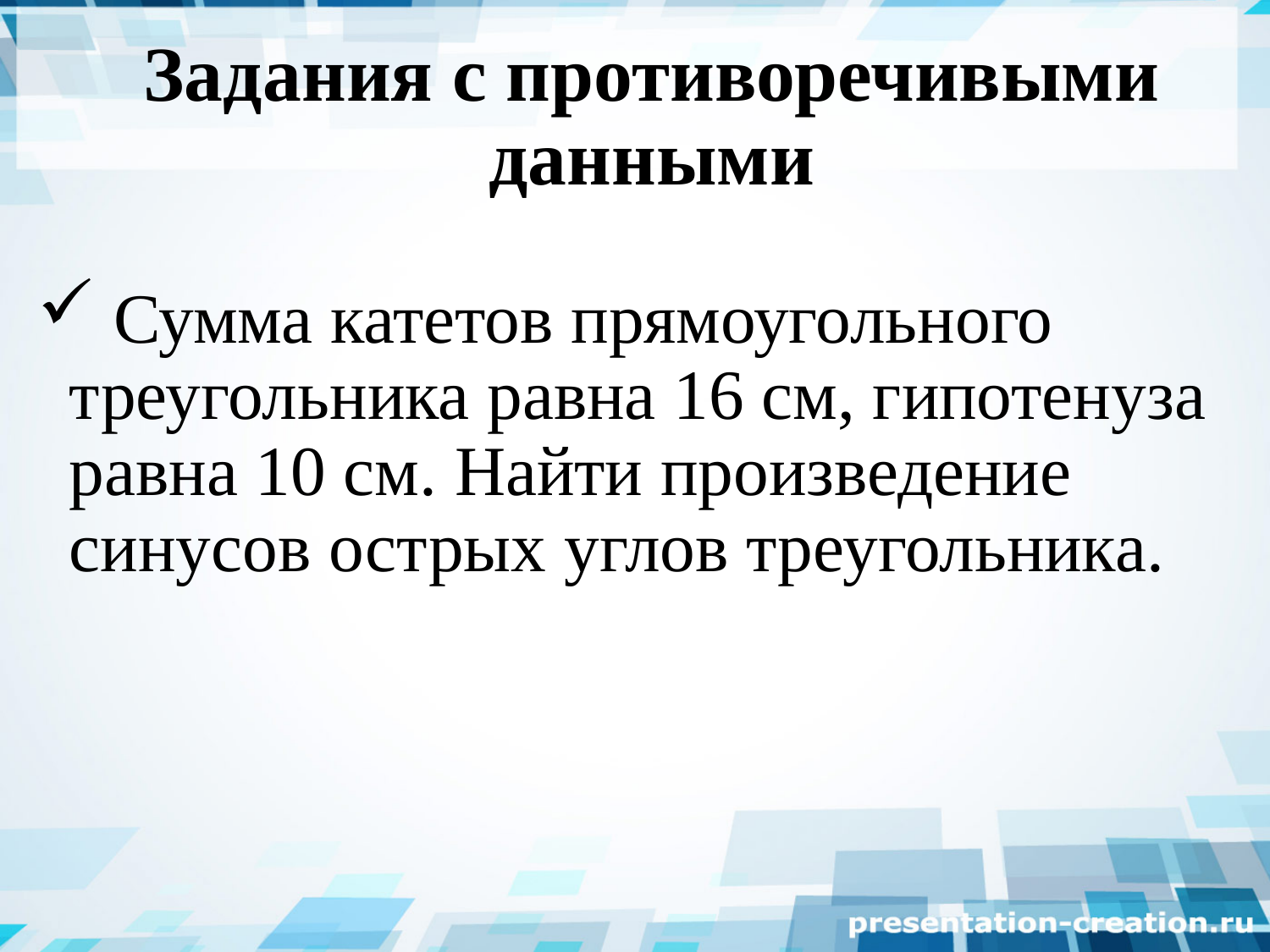

Задания с противоречивыми данными
 Сумма катетов прямоугольного треугольника равна 16 см, гипотенуза равна 10 см. Найти произведение синусов острых углов треугольника.